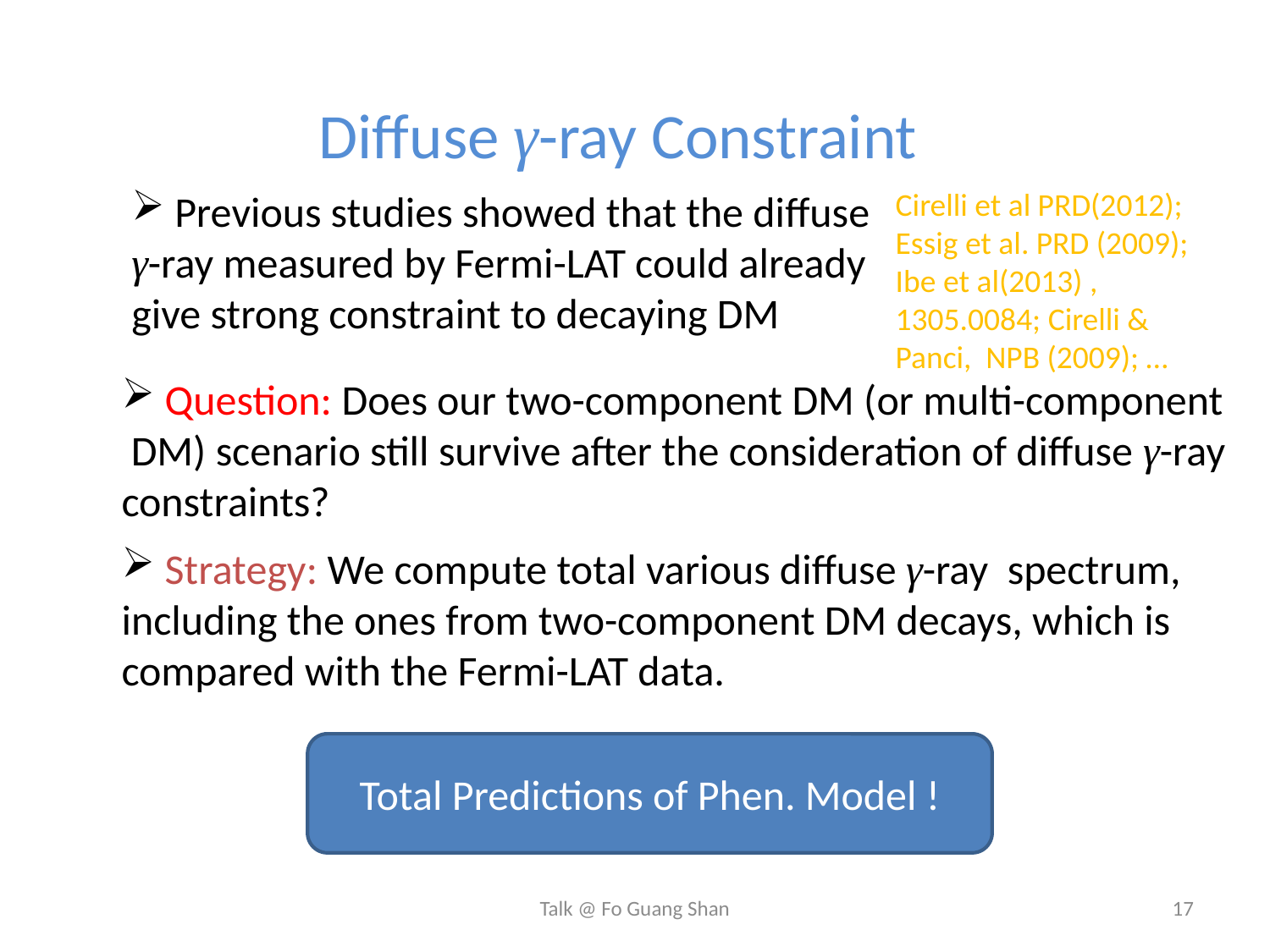

Diffuse γ-ray Constraint
 Previous studies showed that the diffuse γ-ray measured by Fermi-LAT could already give strong constraint to decaying DM
Cirelli et al PRD(2012); Essig et al. PRD (2009); Ibe et al(2013) , 1305.0084; Cirelli & Panci,  NPB (2009); …
 Question: Does our two-component DM (or multi-component  DM) scenario still survive after the consideration of diffuse γ-ray constraints?
 Strategy: We compute total various diffuse γ-ray  spectrum, including the ones from two-component DM decays, which is compared with the Fermi-LAT data.
Total Predictions of Phen. Model !
Talk @ Fo Guang Shan
17